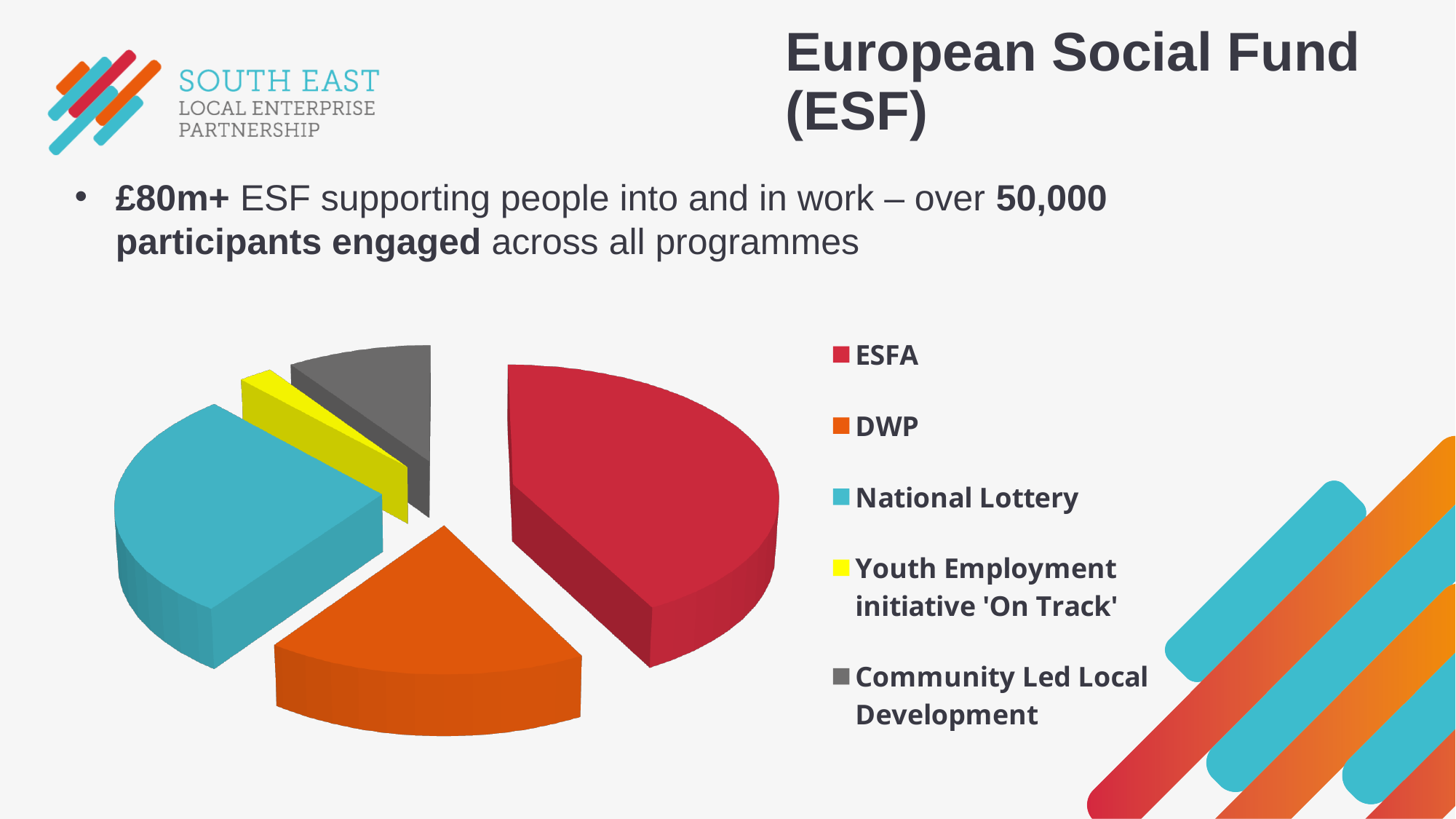

# European Social Fund (ESF)
£80m+ ESF supporting people into and in work – over 50,000 participants engaged across all programmes

[unsupported chart]